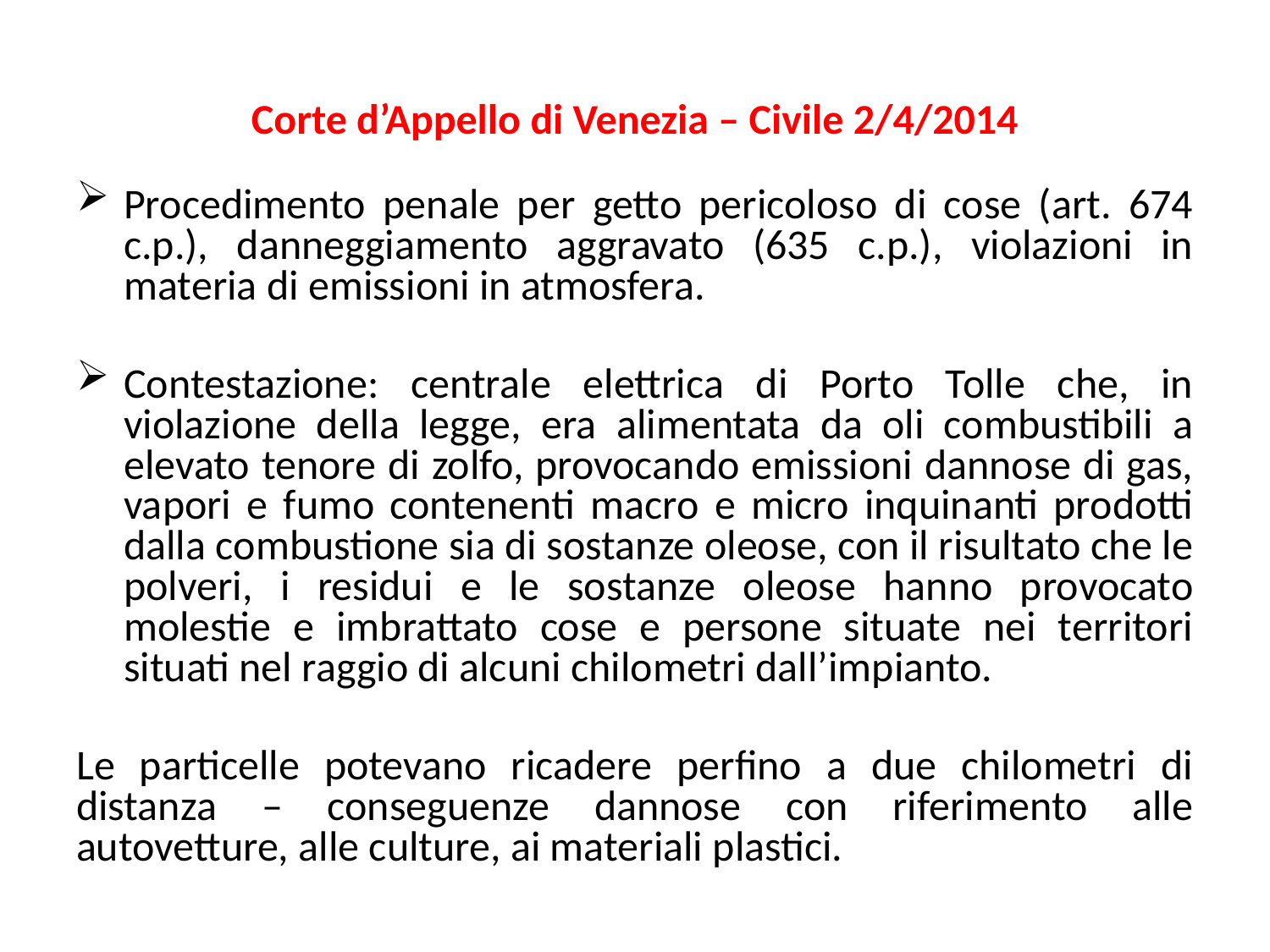

# Corte d’Appello di Venezia – Civile 2/4/2014
Procedimento penale per getto pericoloso di cose (art. 674 c.p.), danneggiamento aggravato (635 c.p.), violazioni in materia di emissioni in atmosfera.

Contestazione: centrale elettrica di Porto Tolle che, in violazione della legge, era alimentata da oli combustibili a elevato tenore di zolfo, provocando emissioni dannose di gas, vapori e fumo contenenti macro e micro inquinanti prodotti dalla combustione sia di sostanze oleose, con il risultato che le polveri, i residui e le sostanze oleose hanno provocato molestie e imbrattato cose e persone situate nei territori situati nel raggio di alcuni chilometri dall’impianto.

Le particelle potevano ricadere perfino a due chilometri di distanza – conseguenze dannose con riferimento alle autovetture, alle culture, ai materiali plastici.